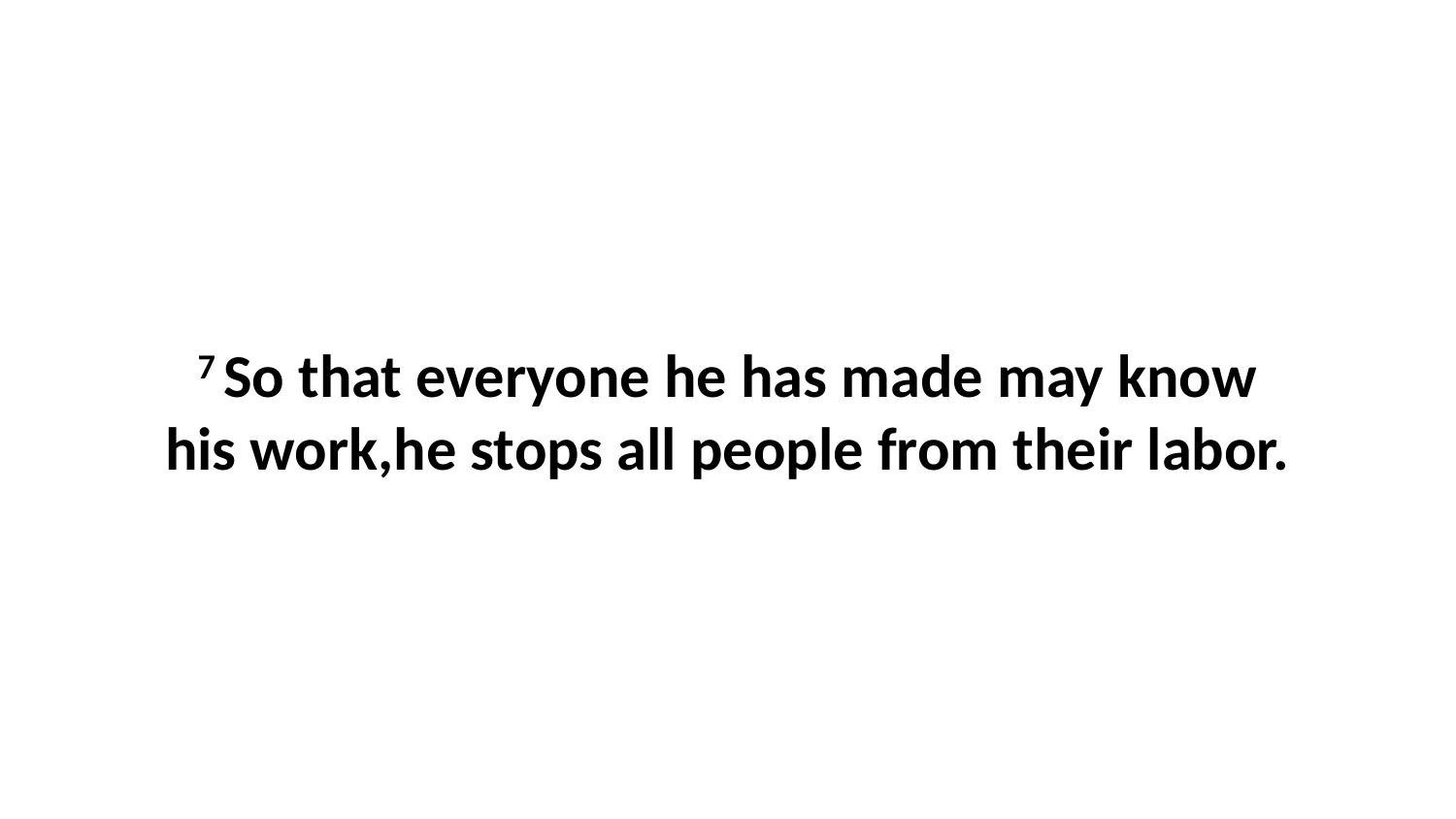

7 So that everyone he has made may know his work,he stops all people from their labor.